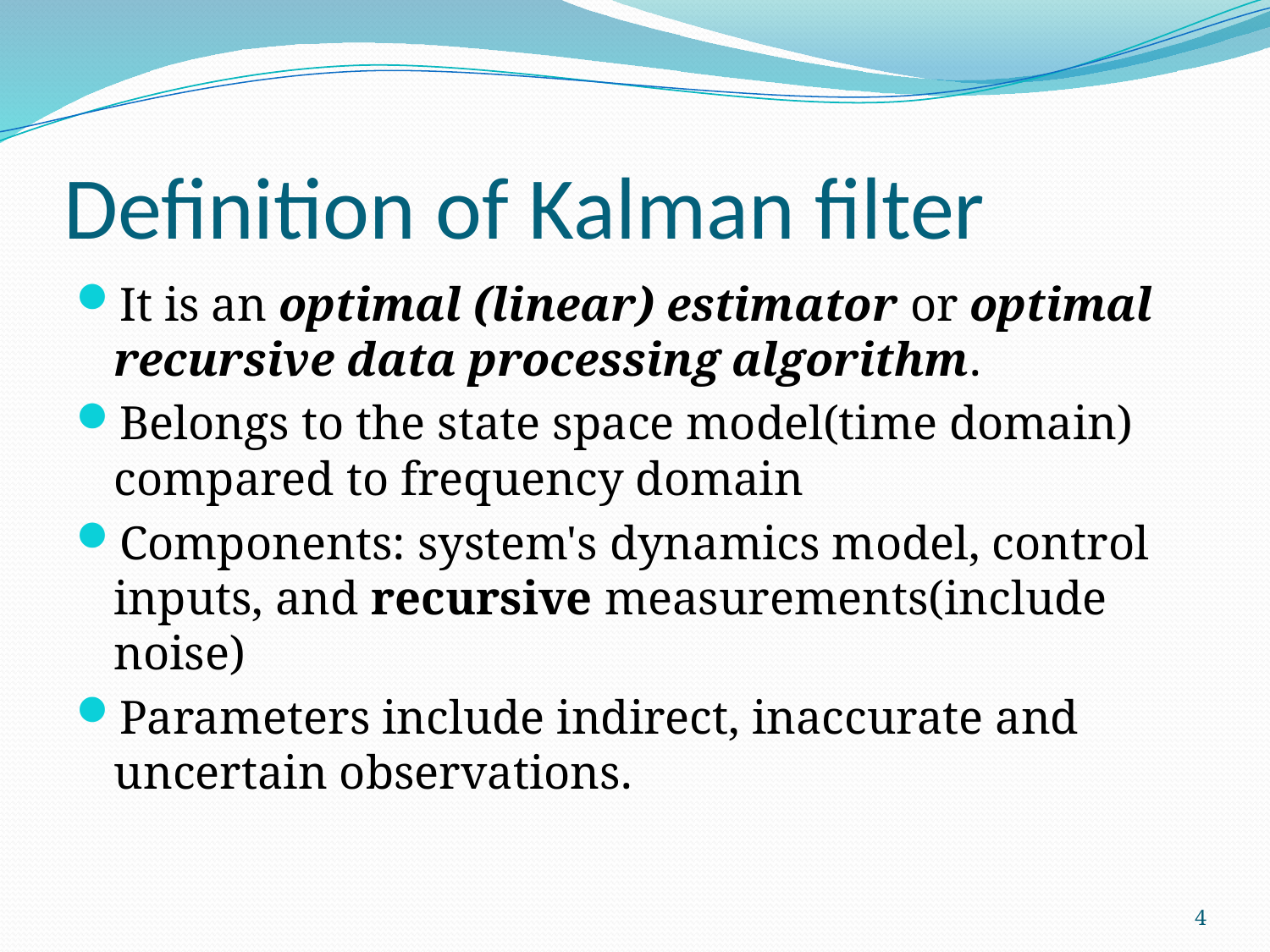

# Definition of Kalman filter
It is an optimal (linear) estimator or optimal recursive data processing algorithm.
Belongs to the state space model(time domain) compared to frequency domain
Components: system's dynamics model, control inputs, and recursive measurements(include noise)
Parameters include indirect, inaccurate and uncertain observations.
4